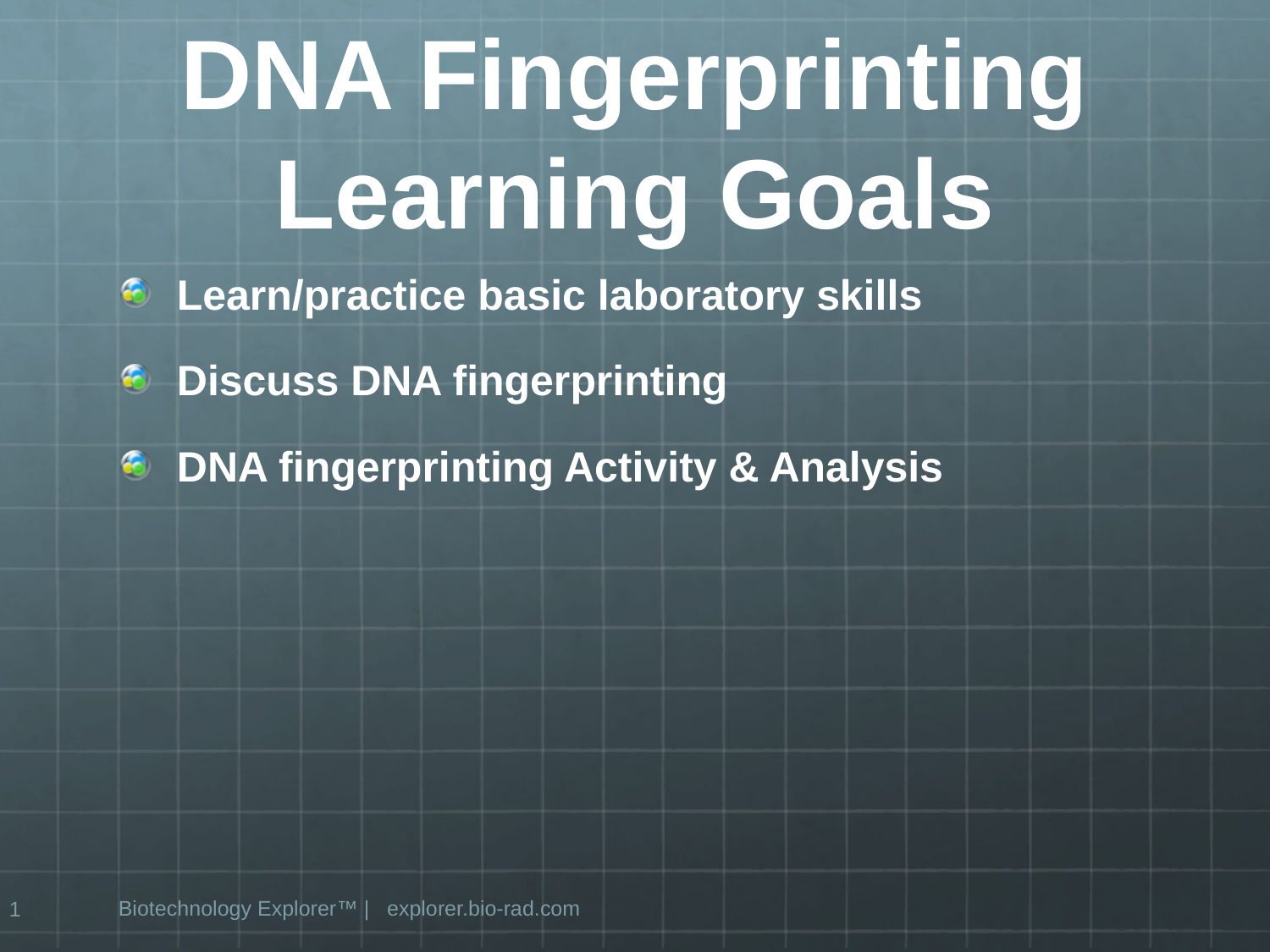

# DNA Fingerprinting Learning Goals
Learn/practice basic laboratory skills
Discuss DNA fingerprinting
DNA fingerprinting Activity & Analysis